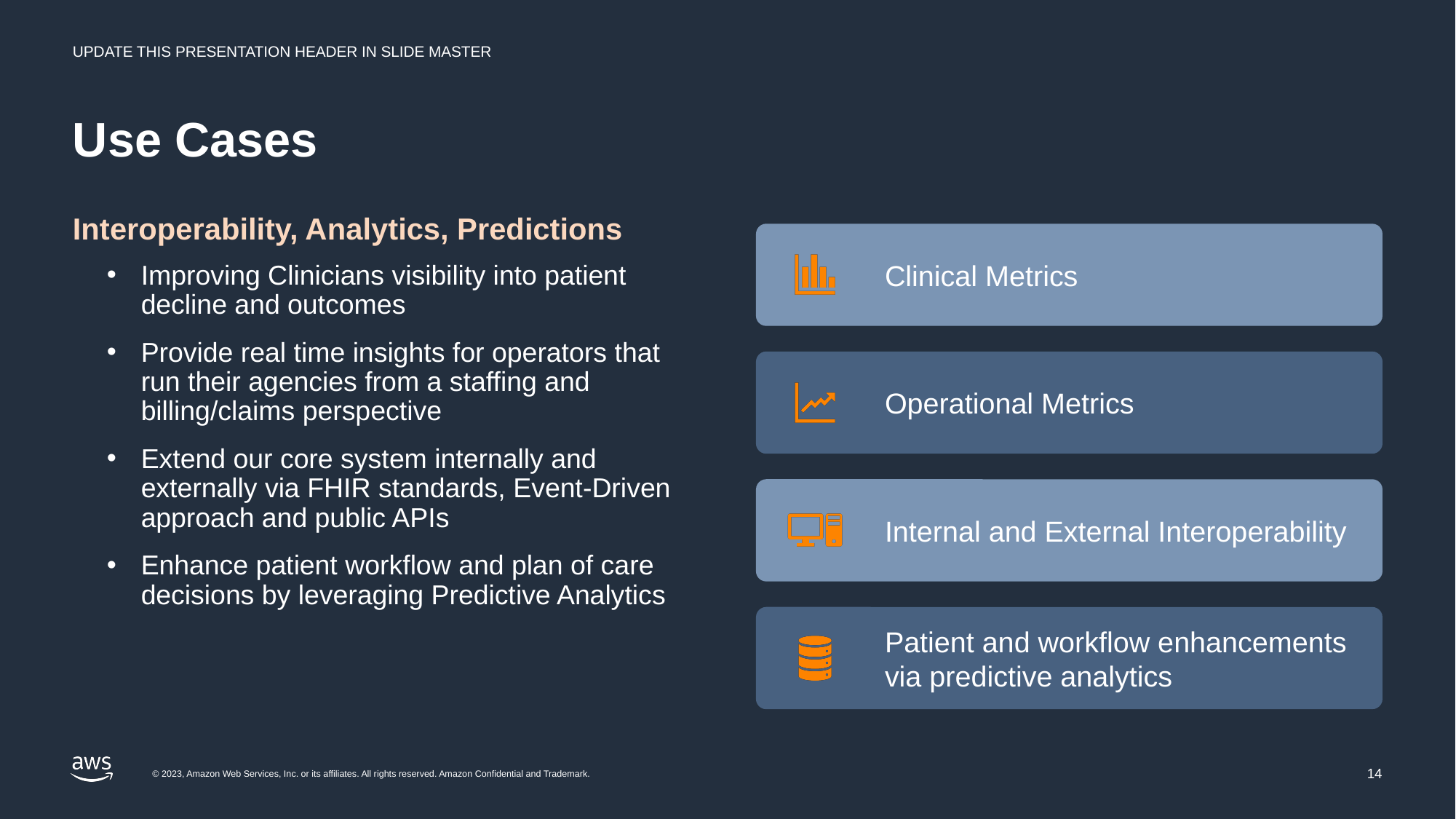

# Use Cases
Interoperability, Analytics, Predictions
Clinical Metrics
Operational Metrics
Internal and External Interoperability
Patient and workflow enhancements via predictive analytics
Improving Clinicians visibility into patient decline and outcomes
Provide real time insights for operators that run their agencies from a staffing and billing/claims perspective
Extend our core system internally and externally via FHIR standards, Event-Driven approach and public APIs
Enhance patient workflow and plan of care decisions by leveraging Predictive Analytics

14